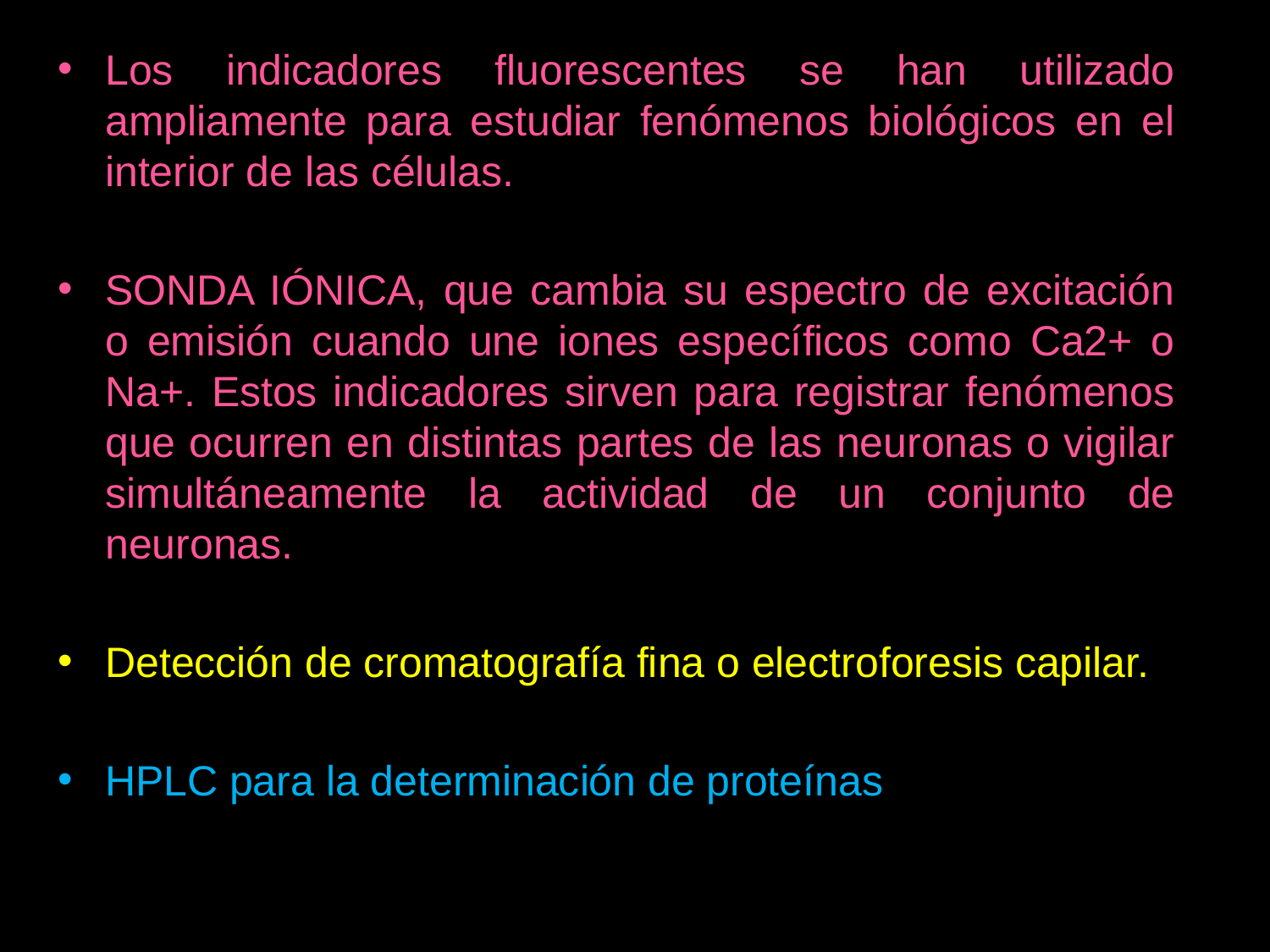

Los indicadores fluorescentes se han utilizado ampliamente para estudiar fenómenos biológicos en el interior de las células.

SONDA IÓNICA, que cambia su espectro de excitación o emisión cuando une iones específicos como Ca2+ o Na+. Estos indicadores sirven para registrar fenómenos que ocurren en distintas partes de las neuronas o vigilar simultáneamente la actividad de un conjunto de neuronas.

Detección de cromatografía fina o electroforesis capilar.

HPLC para la determinación de proteínas